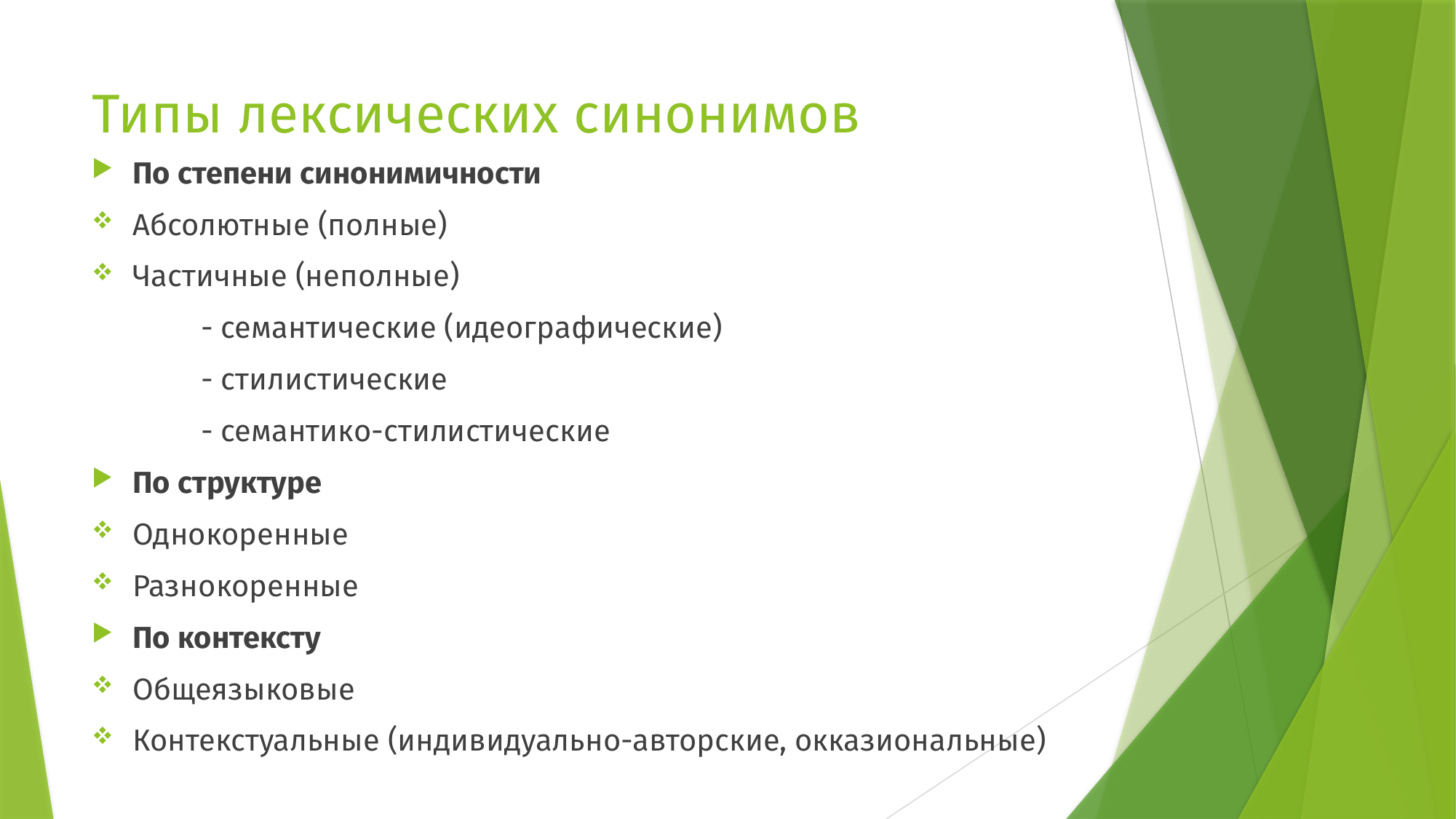

# Типы лексических синонимов
По степени синонимичности
Абсолютные (полные)
Частичные (неполные)
	- семантические (идеографические)
	- стилистические
	- семантико-стилистические
По структуре
Однокоренные
Разнокоренные
По контексту
Общеязыковые
Контекстуальныe (индивидуально-авторские, окказиональные)